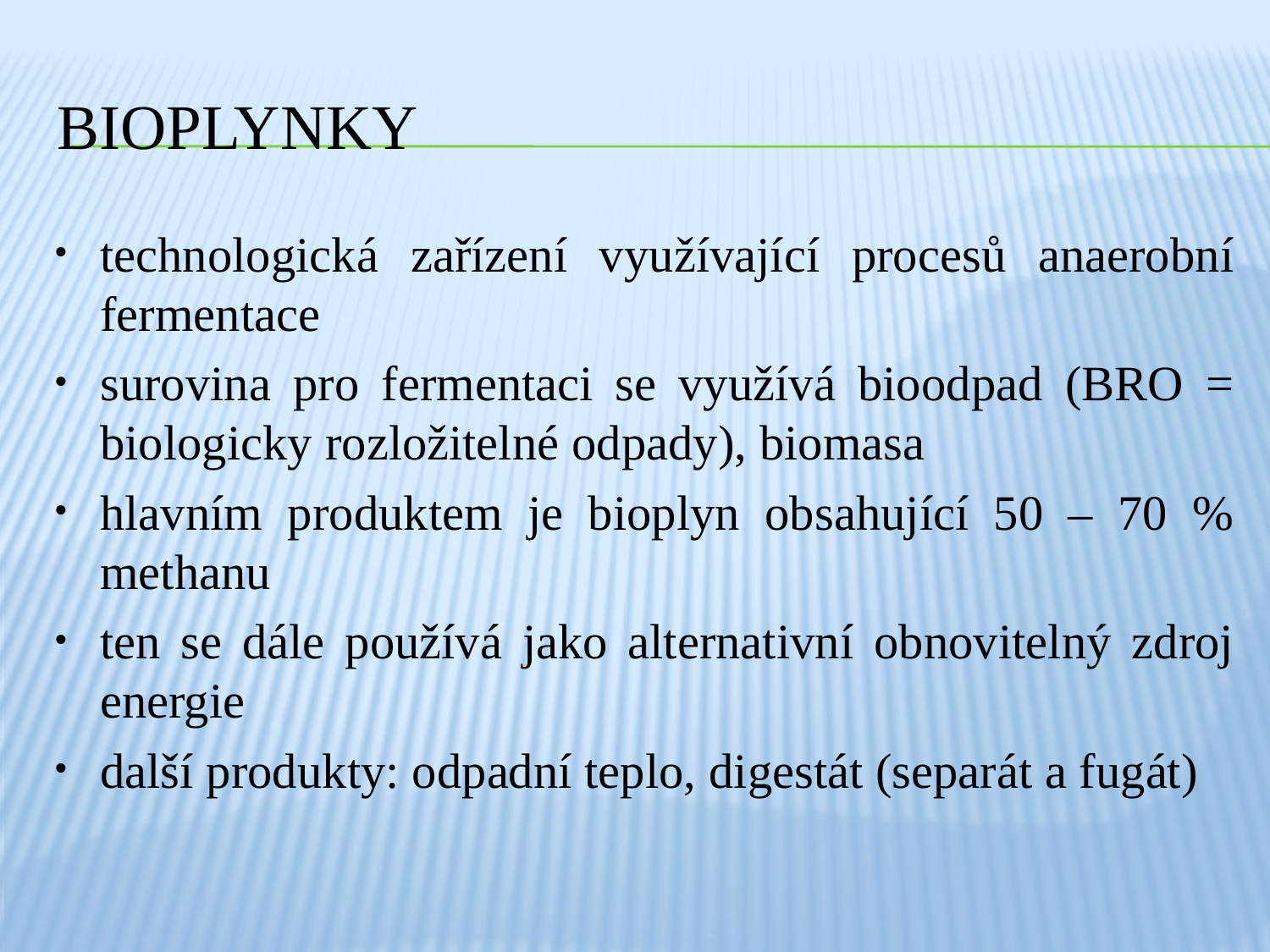

# Bioplynky
technologická zařízení využívající procesů anaerobní fermentace
surovina pro fermentaci se využívá bioodpad (BRO = biologicky rozložitelné odpady), biomasa
hlavním produktem je bioplyn obsahující 50 – 70 % methanu
ten se dále používá jako alternativní obnovitelný zdroj energie
další produkty: odpadní teplo, digestát (separát a fugát)